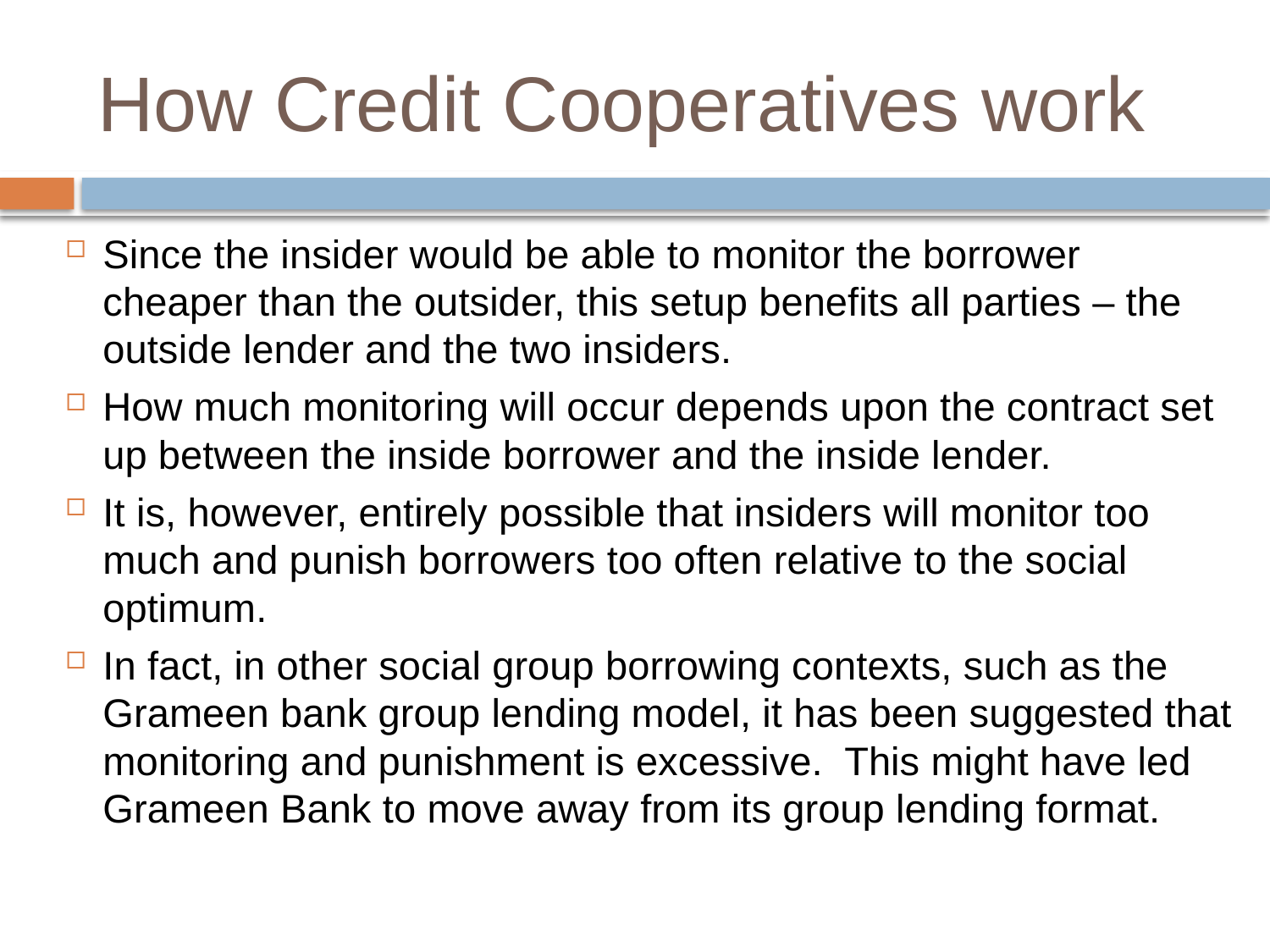

# How Credit Cooperatives work
Since the insider would be able to monitor the borrower cheaper than the outsider, this setup benefits all parties – the outside lender and the two insiders.
How much monitoring will occur depends upon the contract set up between the inside borrower and the inside lender.
It is, however, entirely possible that insiders will monitor too much and punish borrowers too often relative to the social optimum.
In fact, in other social group borrowing contexts, such as the Grameen bank group lending model, it has been suggested that monitoring and punishment is excessive.  This might have led Grameen Bank to move away from its group lending format.